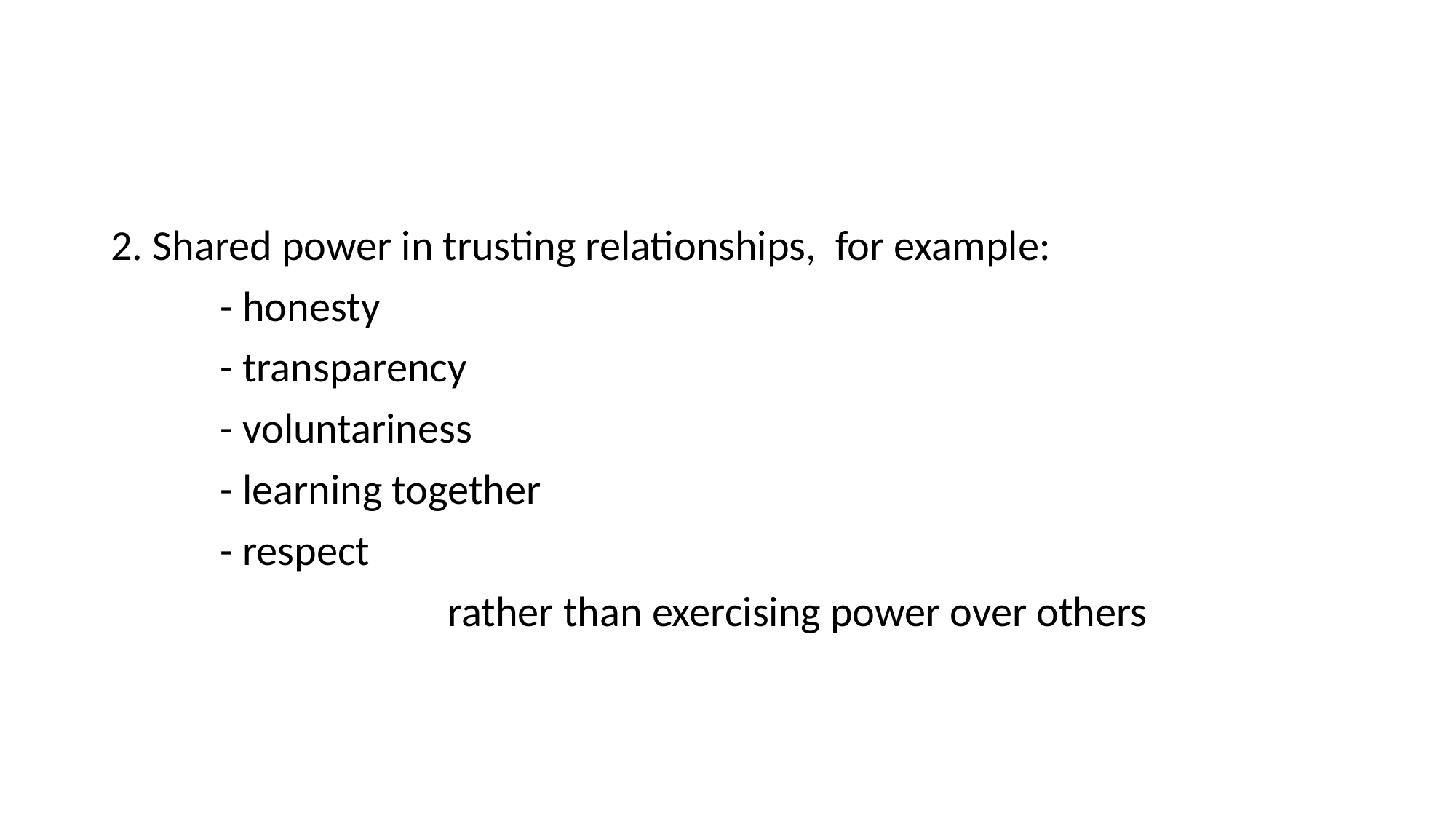

#
2. Shared power in trusting relationships,  for example:
	- honesty
	- transparency
	- voluntariness
	- learning together
	- respect
			 rather than exercising power over others